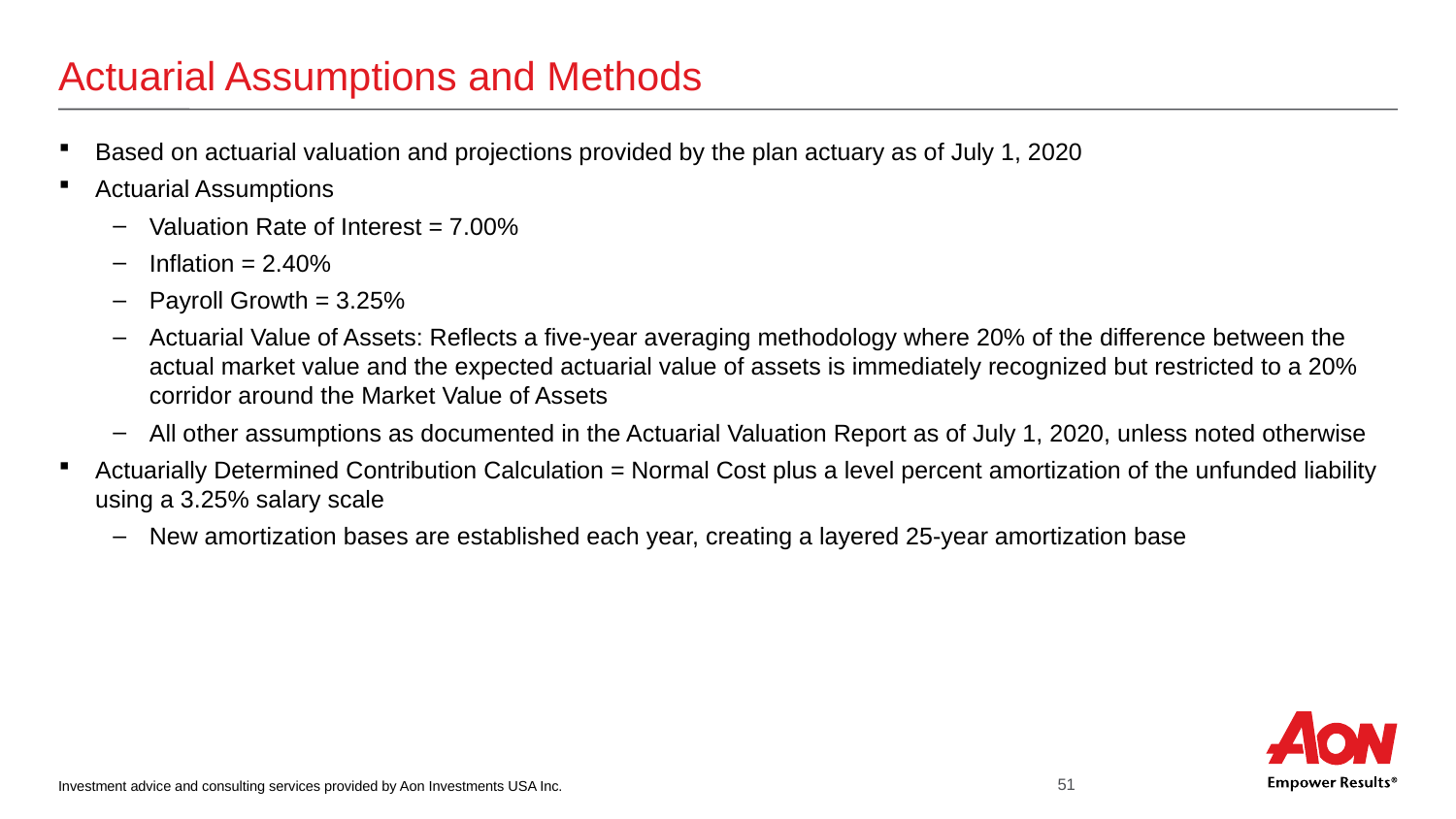

# Actuarial Assumptions and Methods
Based on actuarial valuation and projections provided by the plan actuary as of July 1, 2020
Actuarial Assumptions
Valuation Rate of Interest = 7.00%
Inflation = 2.40%
Payroll Growth = 3.25%
Actuarial Value of Assets: Reflects a five-year averaging methodology where 20% of the difference between the actual market value and the expected actuarial value of assets is immediately recognized but restricted to a 20% corridor around the Market Value of Assets
All other assumptions as documented in the Actuarial Valuation Report as of July 1, 2020, unless noted otherwise
Actuarially Determined Contribution Calculation = Normal Cost plus a level percent amortization of the unfunded liability using a 3.25% salary scale
New amortization bases are established each year, creating a layered 25-year amortization base